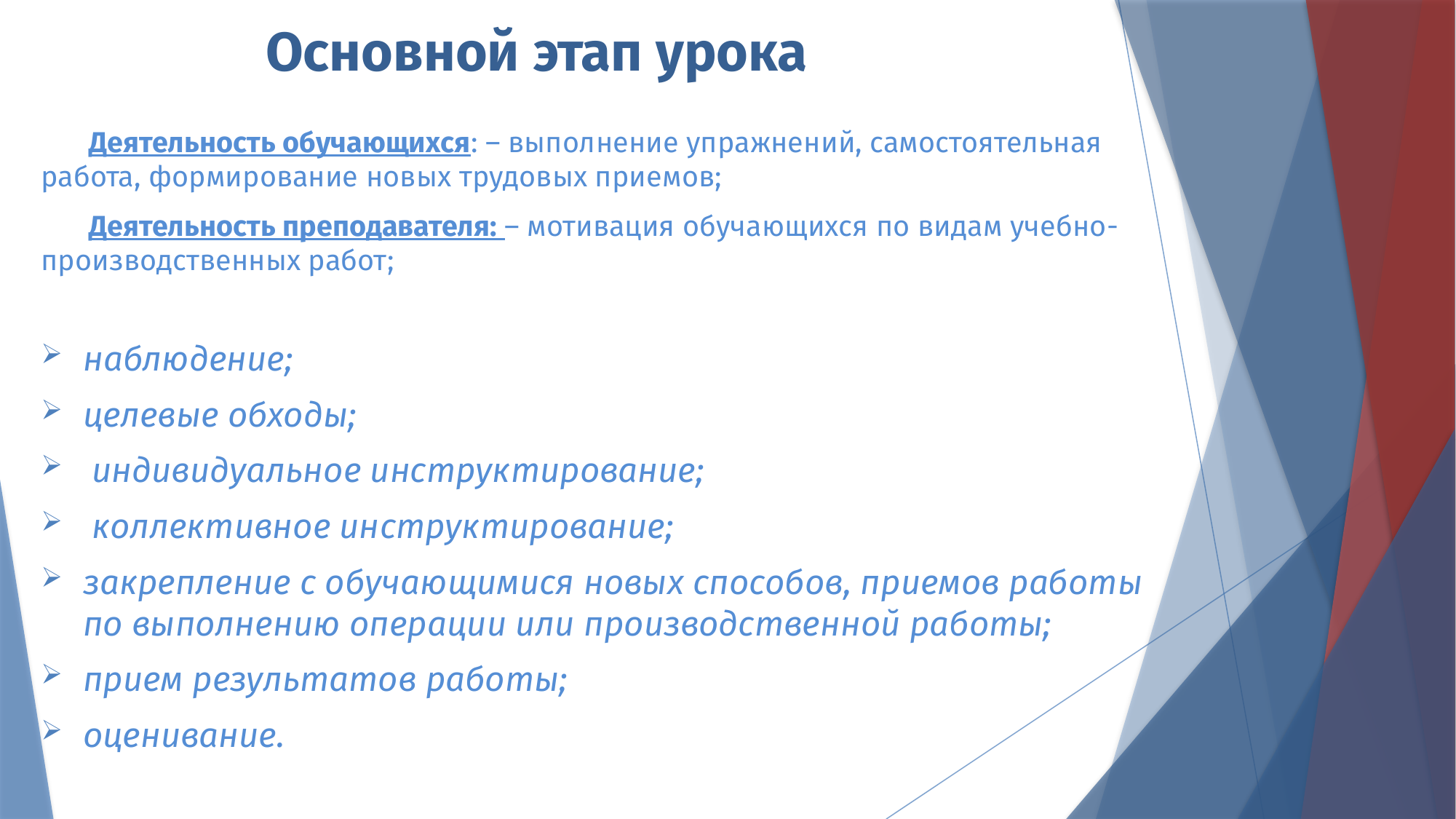

# Основной этап урока
       Деятельность обучающихся: – выполнение упражнений, самостоятельная работа, формирование новых трудовых приемов;
       Деятельность преподавателя: – мотивация обучающихся по видам учебно-производственных работ;

наблюдение;
целевые обходы;
 индивидуальное инструктирование;
 коллективное инструктирование;
закрепление с обучающимися новых способов, приемов работы по выполнению операции или производственной работы;
прием результатов работы;
оценивание.